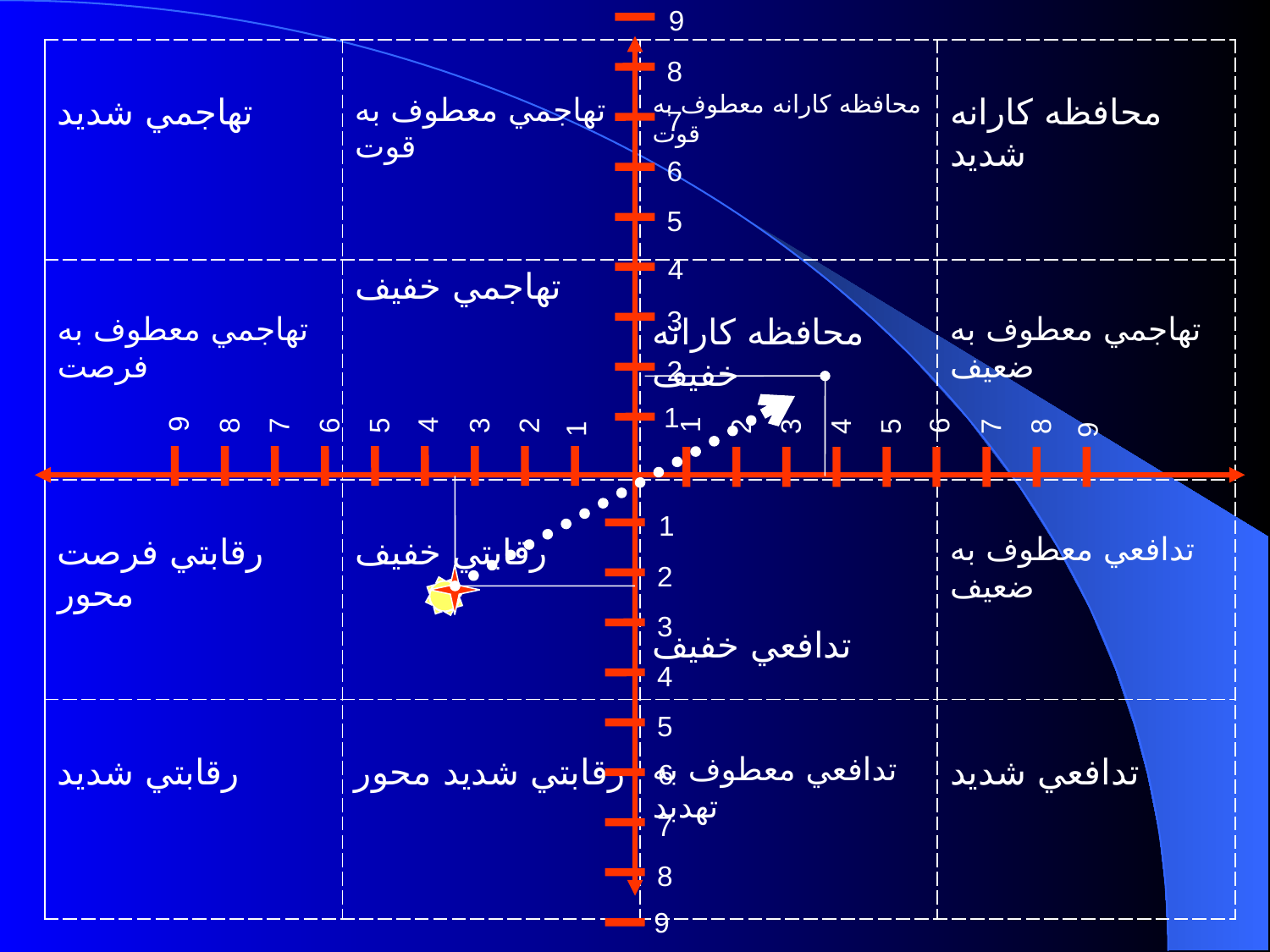

9

| تهاجمي شديد | تهاجمي معطوف به قوت | محافظه كارانه معطوف به قوت | محافظه كارانه شديد |
| --- | --- | --- | --- |
| تهاجمي معطوف به فرصت | تهاجمي خفيف | محافظه كارانه خفيف | تهاجمي معطوف به ضعيف |
| رقابتي فرصت محور | رقابتي خفيف | تدافعي خفيف | تدافعي معطوف به ضعيف |
| رقابتي شديد | رقابتي شديد محور | تدافعي معطوف به تهدبد | تدافعي شديد |

8
7

6

5

4

3
2

1

9
4
1
8
7
6
5
3
2
6
2
3
4
5
7
8
1
9

1
6
2
3
4
5
7
8
9